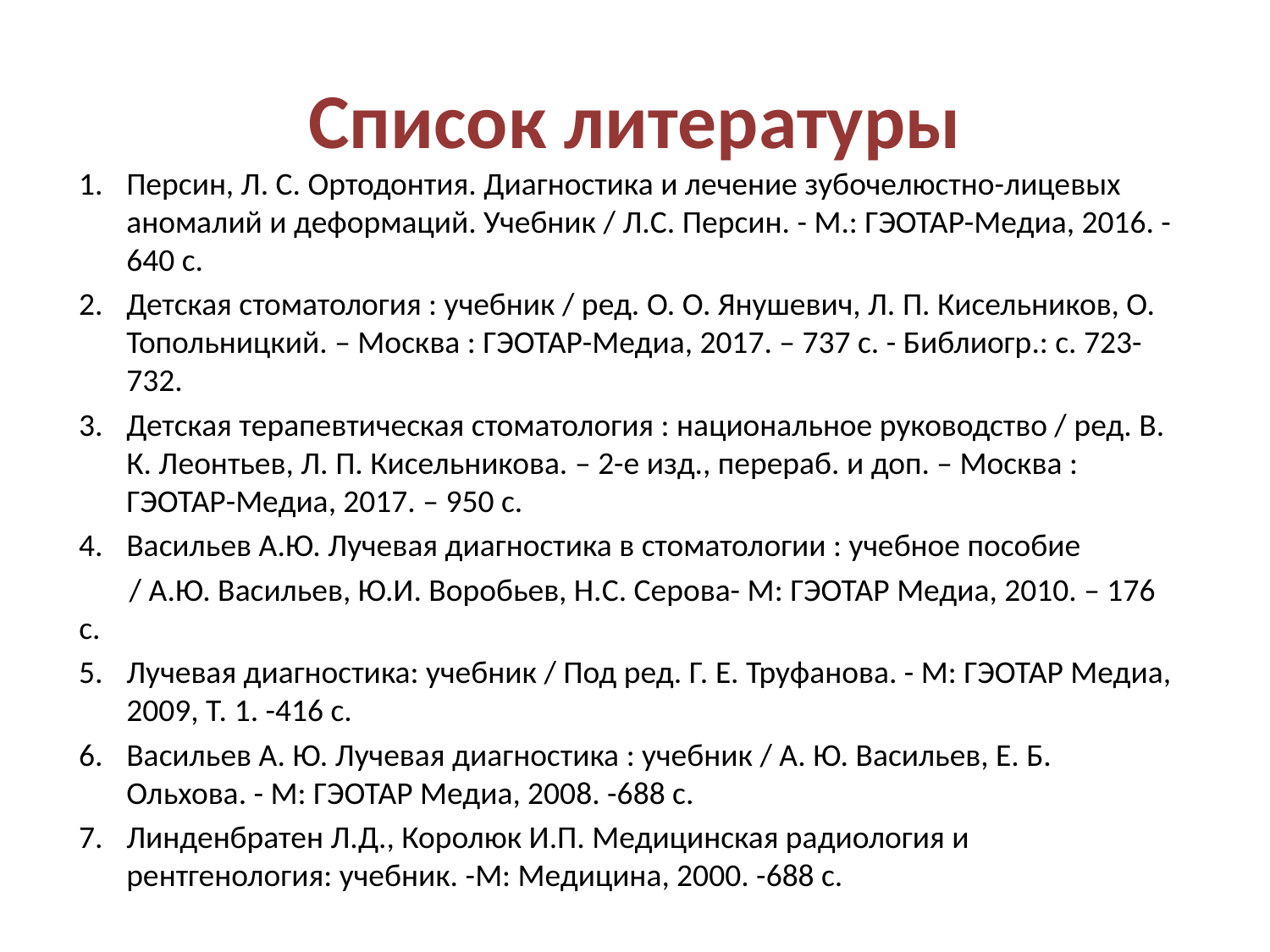

# Список литературы
Персин, Л. С. Ортодонтия. Диагностика и лечение зубочелюстно-лицевых аномалий и деформаций. Учебник / Л.С. Персин. - М.: ГЭОТАР-Медиа, 2016. - 640 c.
Детская стоматология : учебник / ред. О. О. Янушевич, Л. П. Кисельников, О. Топольницкий. – Москва : ГЭОТАР-Медиа, 2017. – 737 с. - Библиогр.: с. 723-732.
Детская терапевтическая стоматология : национальное руководство / ред. В. К. Леонтьев, Л. П. Кисельникова. – 2-е изд., перераб. и доп. – Москва : ГЭОТАР-Медиа, 2017. – 950 с.
Васильев А.Ю. Лучевая диагностика в стоматологии : учебное пособие
       / А.Ю. Васильев, Ю.И. Воробьев, Н.С. Серова- М: ГЭОТАР Медиа, 2010. – 176 с.
Лучевая диагностика: учебник / Под ред. Г. Е. Труфанова. - М: ГЭОТАР Медиа, 2009, Т. 1. -416 с.
Васильев А. Ю. Лучевая диагностика : учебник / А. Ю. Васильев, Е. Б. Ольхова. - М: ГЭОТАР Медиа, 2008. -688 с.
Линденбратен Л.Д., Королюк И.П. Медицинская радиология и рентгенология: учебник. -М: Медицина, 2000. -688 с.